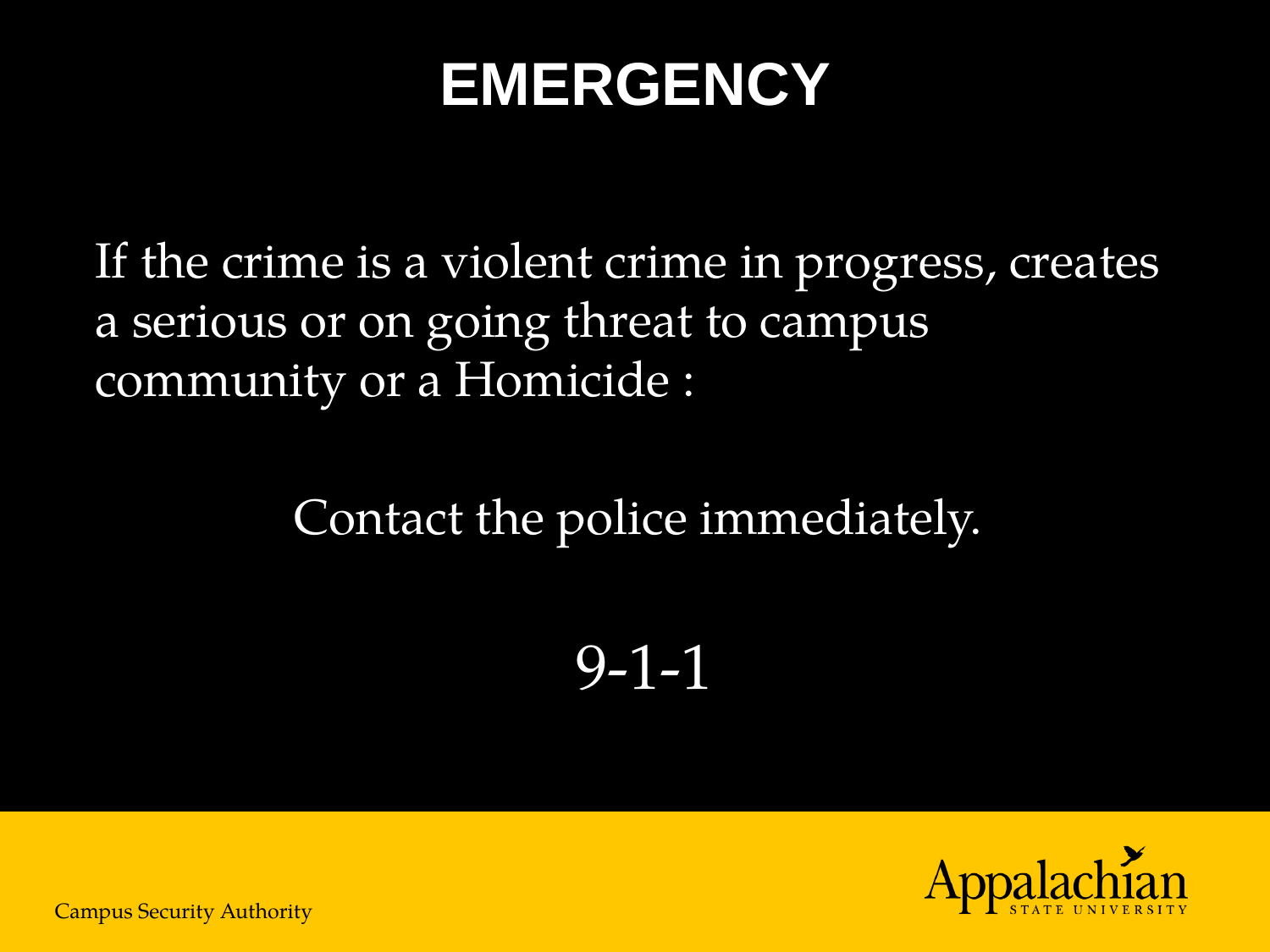

# EMERGENCY
If the crime is a violent crime in progress, creates a serious or on going threat to campus community or a Homicide :

Contact the police immediately.

9-1-1
Campus Security Authority